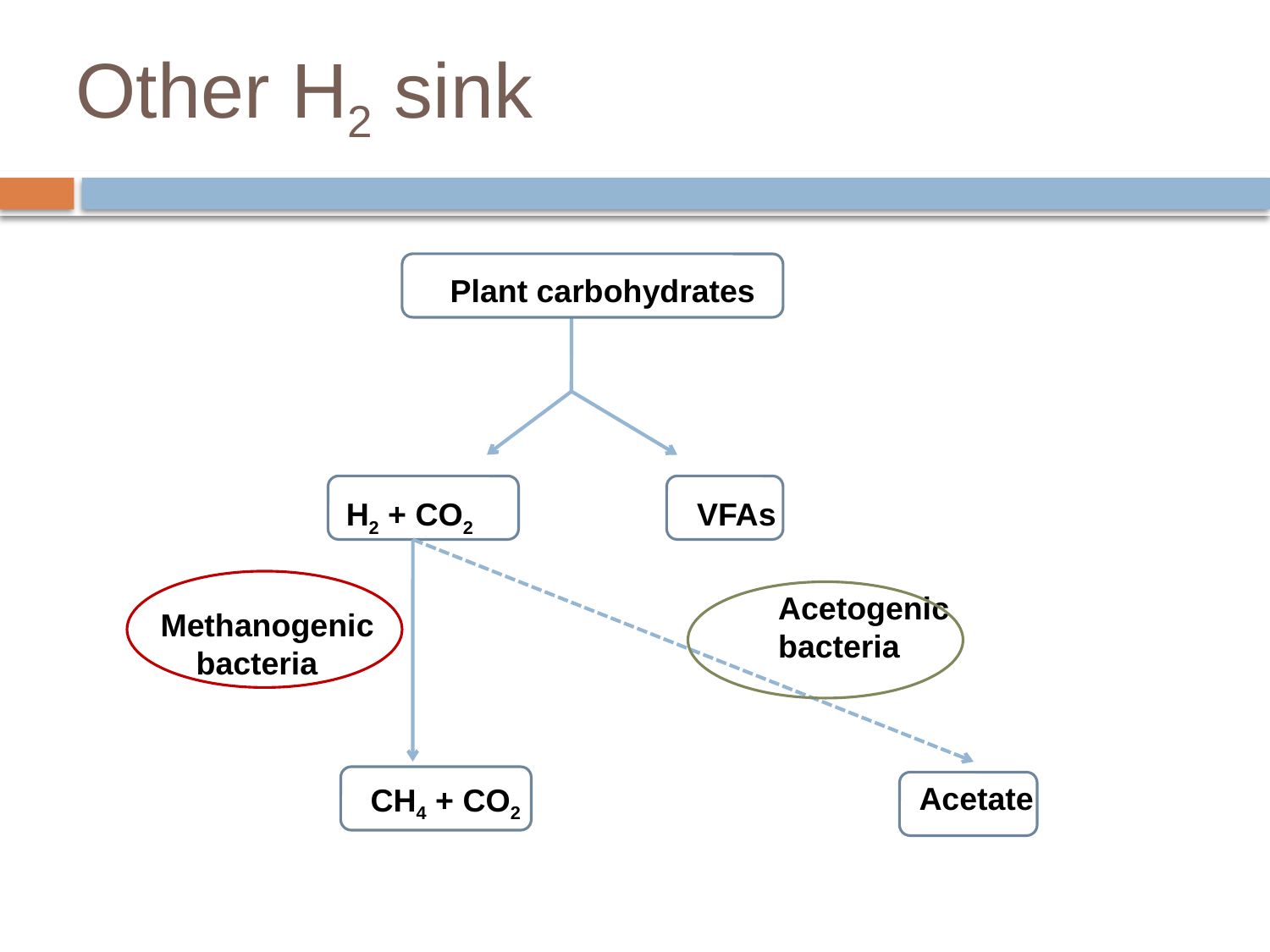

# Other H2 sink

    Plant carbohydrates

   H2 + CO2
  VFAs
    Methanogenic
    bacteria

    Acetogenic
    bacteria

  Acetate

 CH4 + CO2